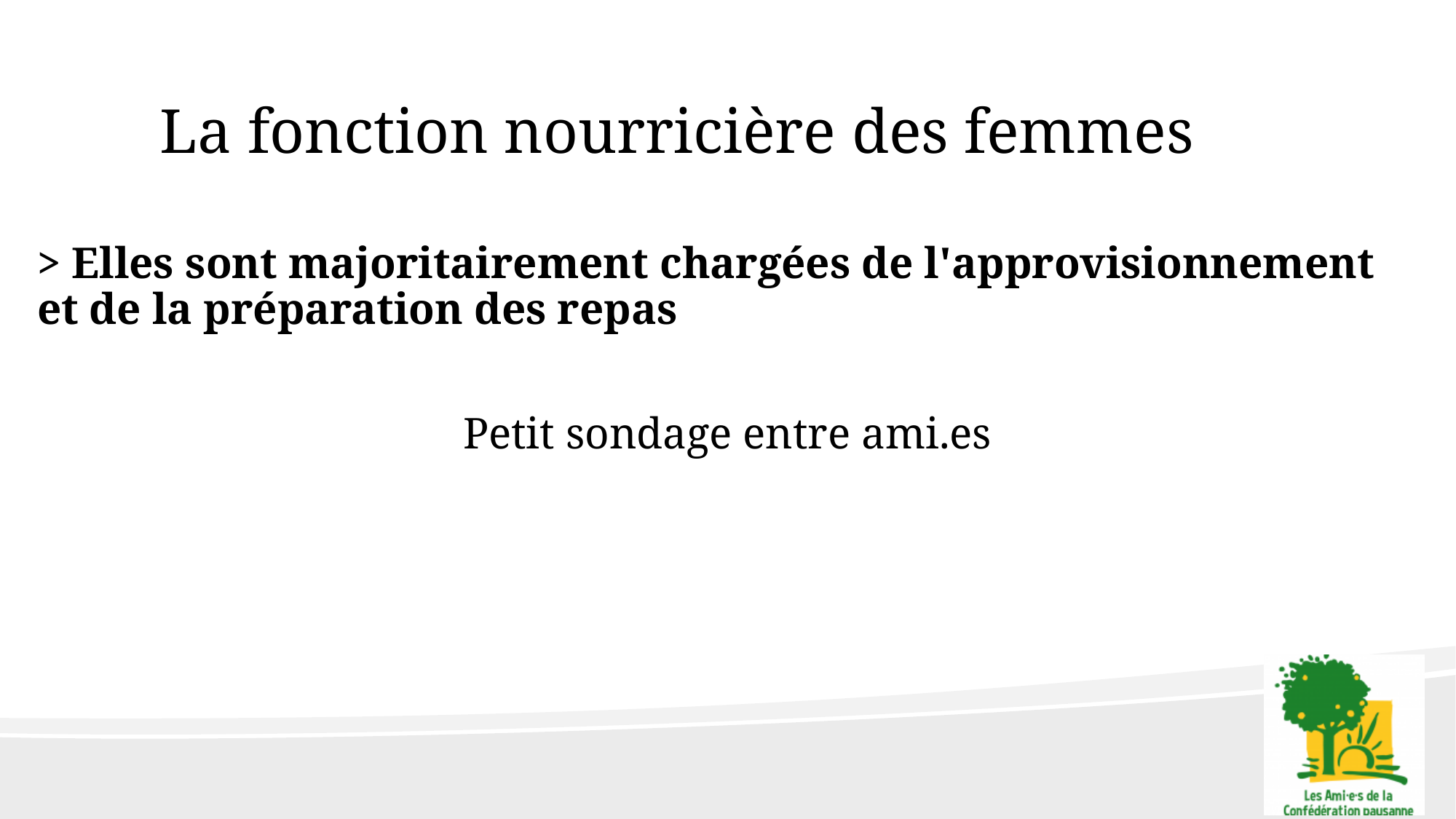

La fonction nourricière des femmes

> Elles sont majoritairement chargées de l'approvisionnement et de la préparation des repas

Petit sondage entre ami.es